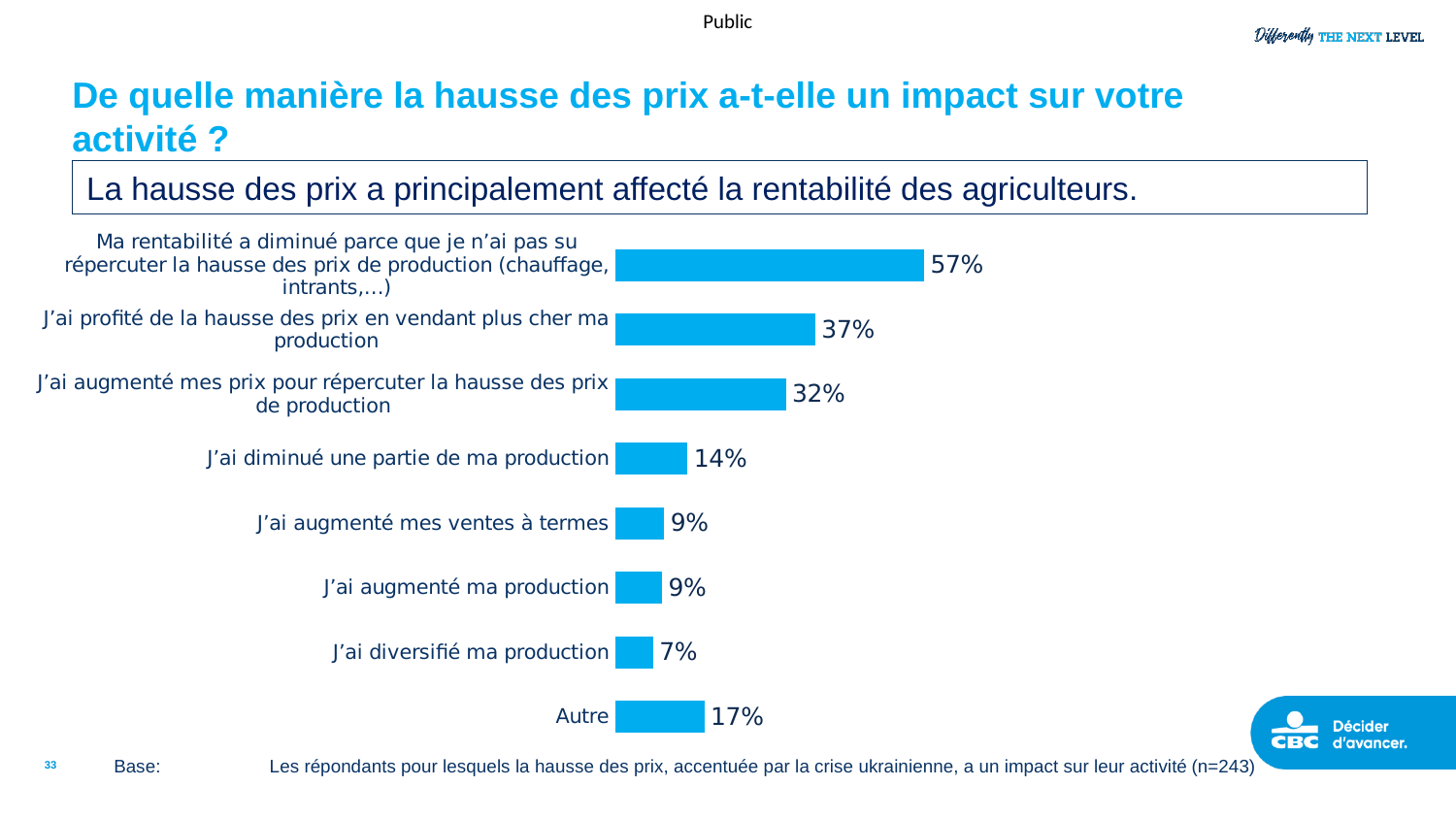

# De quelle manière la hausse des prix a-t-elle un impact sur votre activité ?
La hausse des prix a principalement affecté la rentabilité des agriculteurs.

### Chart

| Category | 2022 |
|---|---|
| Ma rentabilité a diminué parce que je n’ai pas su répercuter la hausse des prix de production (chauffage, intrants,…) | 57.0 |
| J’ai profité de la hausse des prix en vendant plus cher ma production | 37.01 |
| J’ai augmenté mes prix pour répercuter la hausse des prix de production | 31.57 |
| J’ai diminué une partie de ma production | 13.52 |
| J’ai augmenté mes ventes à termes | 9.24 |
| J’ai augmenté ma production | 8.84 |
| J’ai diversifié ma production | 7.18 |
| Autre | 16.61 |
33
Base:	  Les répondants pour lesquels la hausse des prix, accentuée par la crise ukrainienne, a un impact sur leur activité (n=243)